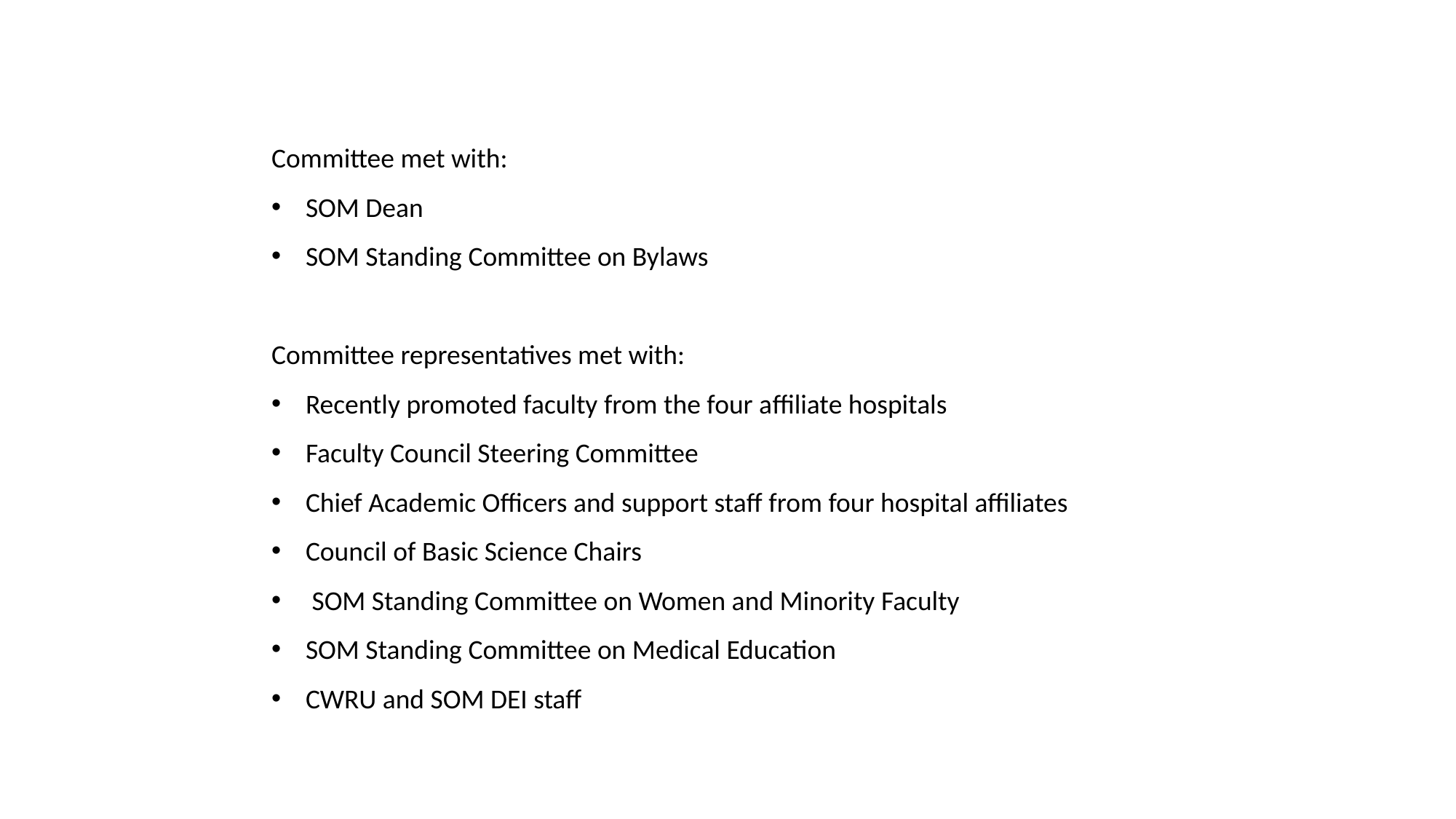

Committee met with:
SOM Dean
SOM Standing Committee on Bylaws

Committee representatives met with:
Recently promoted faculty from the four aﬃliate hospitals
Faculty Council Steering Committee
Chief Academic Oﬃcers and support staff from four hospital affiliates
Council of Basic Science Chairs
 SOM Standing Committee on Women and Minority Faculty
SOM Standing Committee on Medical Education
CWRU and SOM DEI staﬀ